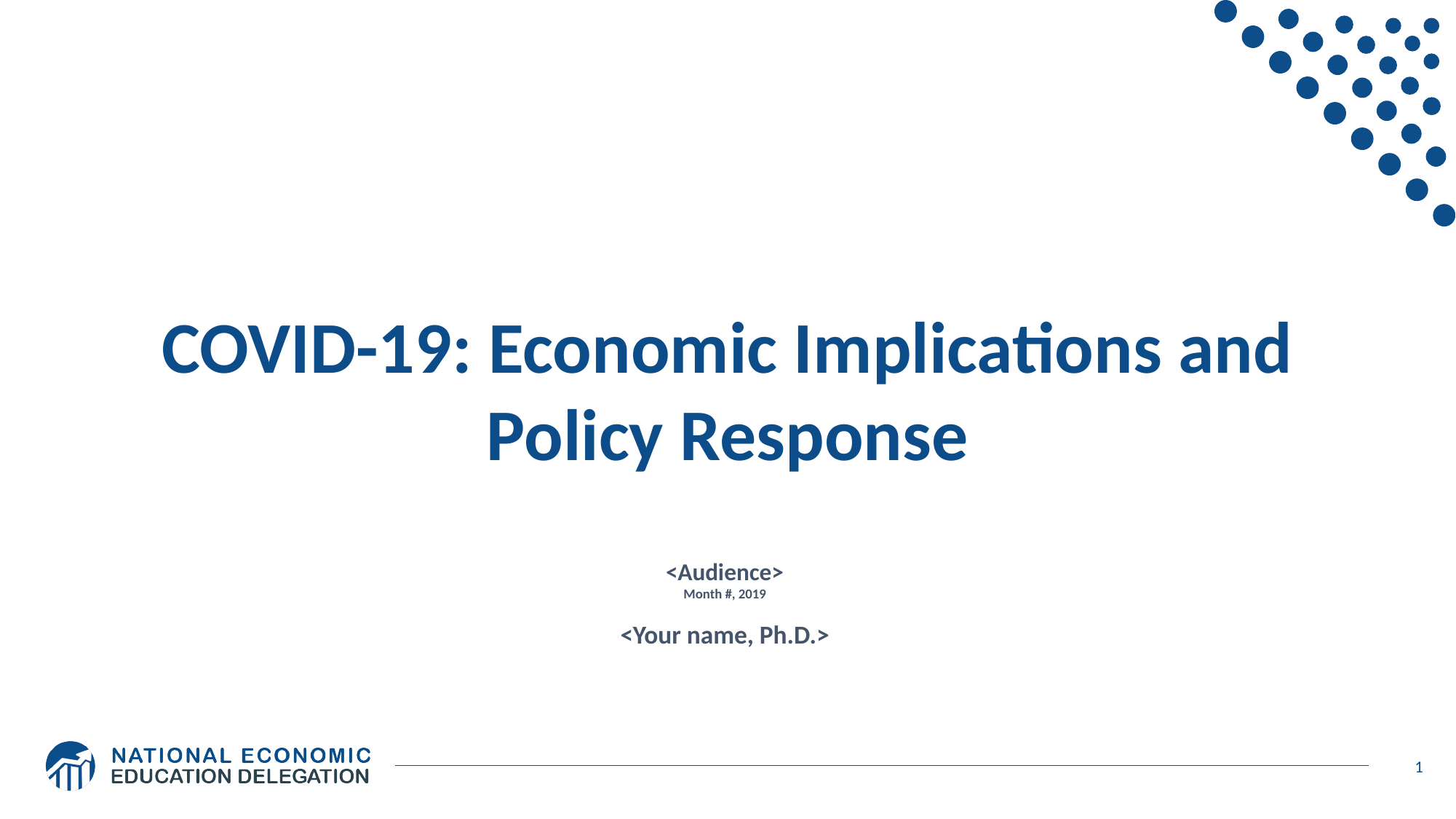

COVID-19: Economic Implications and Policy Response
<Audience>
Month #, 2019

<Your name, Ph.D.>
1